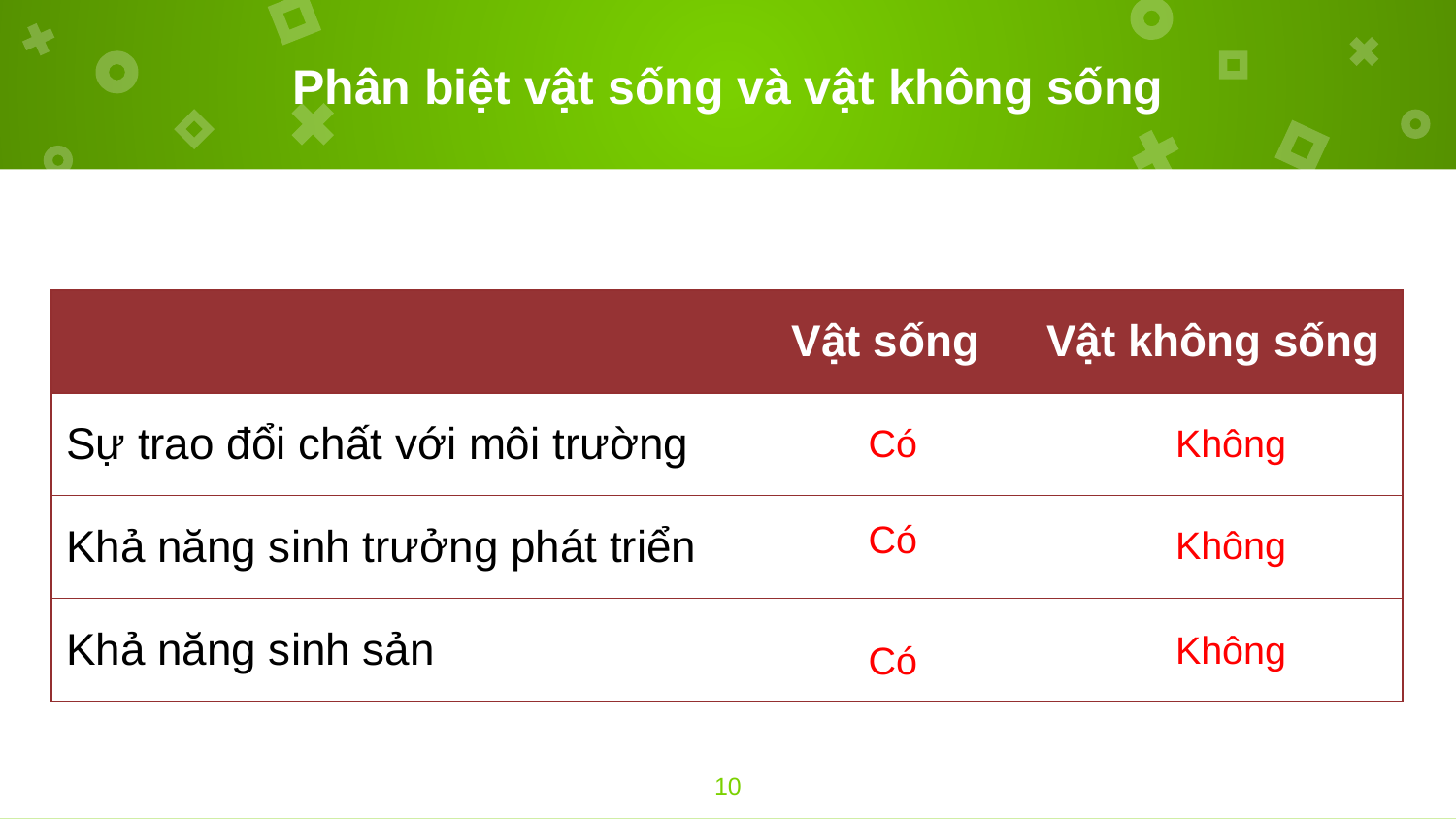

# Phân biệt vật sống và vật không sống
|  | Vật sống | Vật không sống |
| --- | --- | --- |
| Sự trao đổi chất với môi trường |  |  |
| Khả năng sinh trưởng phát triển |  |  |
| Khả năng sinh sản |  |  |
Không
Có
Có
Không
Không
Có
10